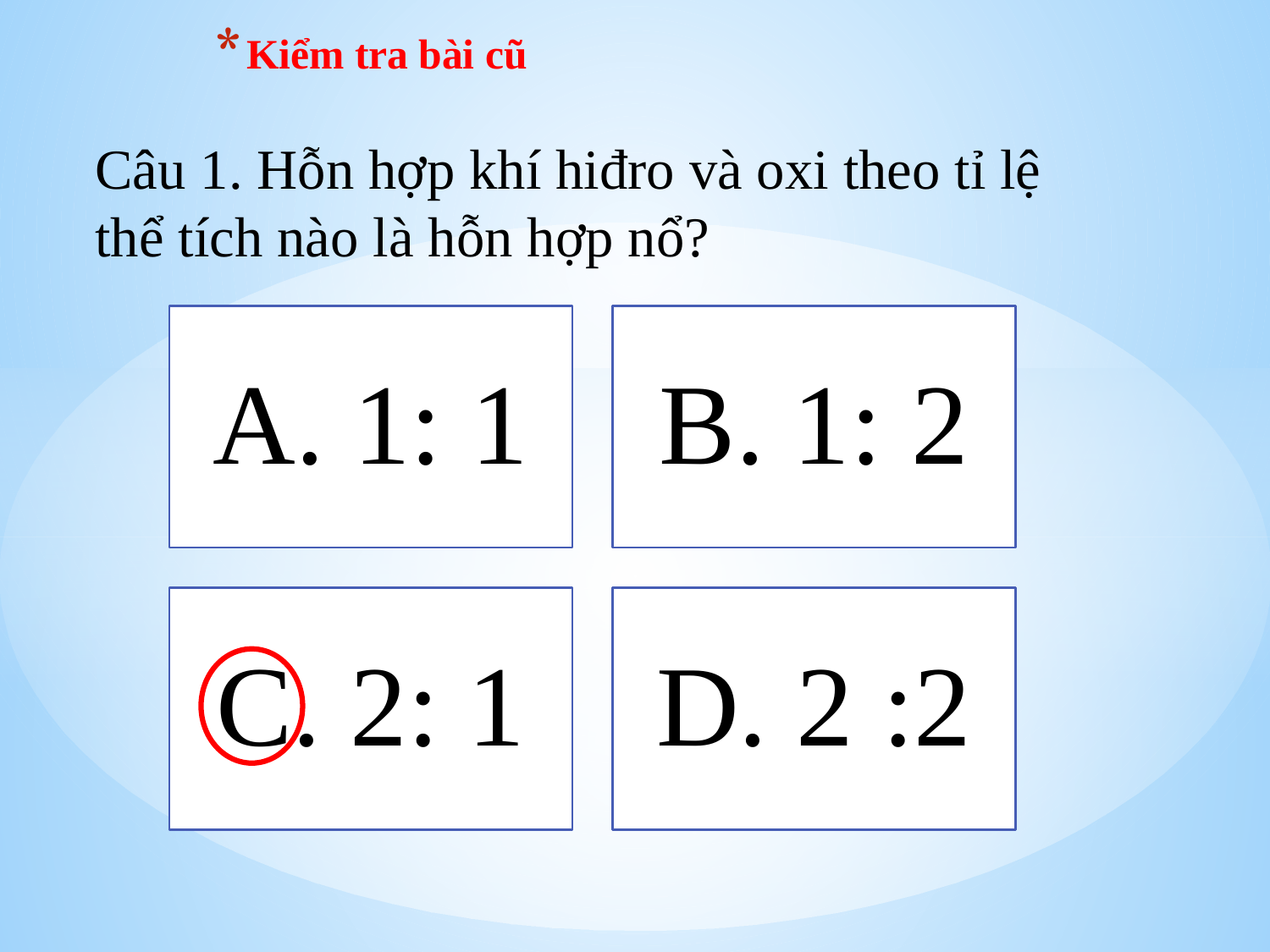

# Kiểm tra bài cũ
Câu 1. Hỗn hợp khí hiđro và oxi theo tỉ lệ thể tích nào là hỗn hợp nổ?
A. 1: 1
B. 1: 2
C. 2: 1
D. 2 :2